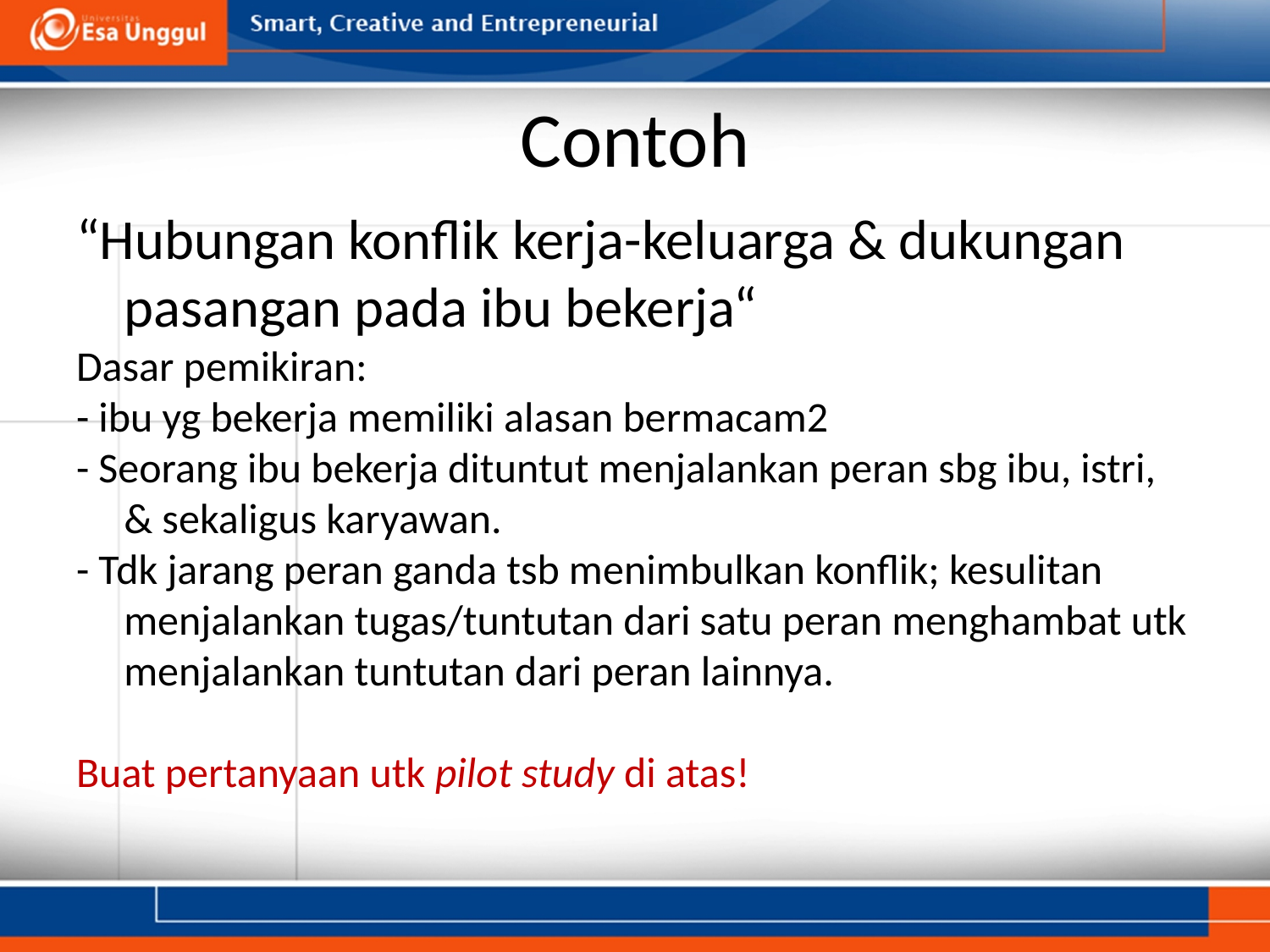

# Contoh
“Hubungan konflik kerja-keluarga & dukungan pasangan pada ibu bekerja“
Dasar pemikiran:
- ibu yg bekerja memiliki alasan bermacam2
- Seorang ibu bekerja dituntut menjalankan peran sbg ibu, istri, & sekaligus karyawan.
- Tdk jarang peran ganda tsb menimbulkan konflik; kesulitan menjalankan tugas/tuntutan dari satu peran menghambat utk menjalankan tuntutan dari peran lainnya.

Buat pertanyaan utk pilot study di atas!